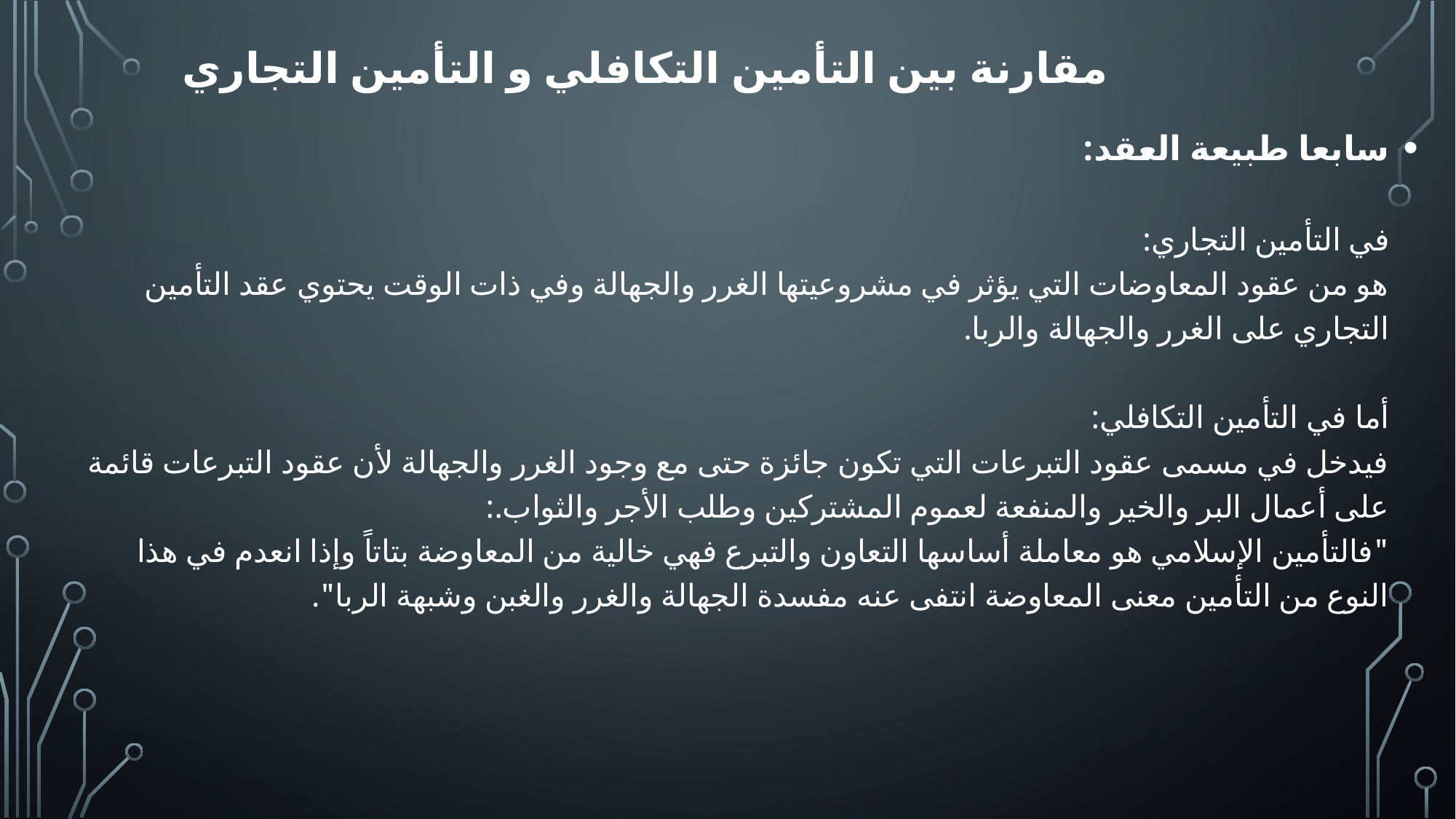

مقارنة بين التأمين التكافلي و التأمين التجاري
سابعا طبيعة العقد:
في التأمين التجاري:
هو من عقود المعاوضات التي يؤثر في مشروعيتها الغرر والجهالة وفي ذات الوقت يحتوي عقد التأمين التجاري على الغرر والجهالة والربا.
أما في التأمين التكافلي:
فيدخل في مسمى عقود التبرعات التي تكون جائزة حتى مع وجود الغرر والجهالة لأن عقود التبرعات قائمة على أعمال البر والخير والمنفعة لعموم المشتركين وطلب الأجر والثواب.:
"فالتأمين الإسلامي هو معاملة أساسها التعاون والتبرع فهي خالية من المعاوضة بتاتاً وإذا انعدم في هذا النوع من التأمين معنى المعاوضة انتفى عنه مفسدة الجهالة والغرر والغبن وشبهة الربا".